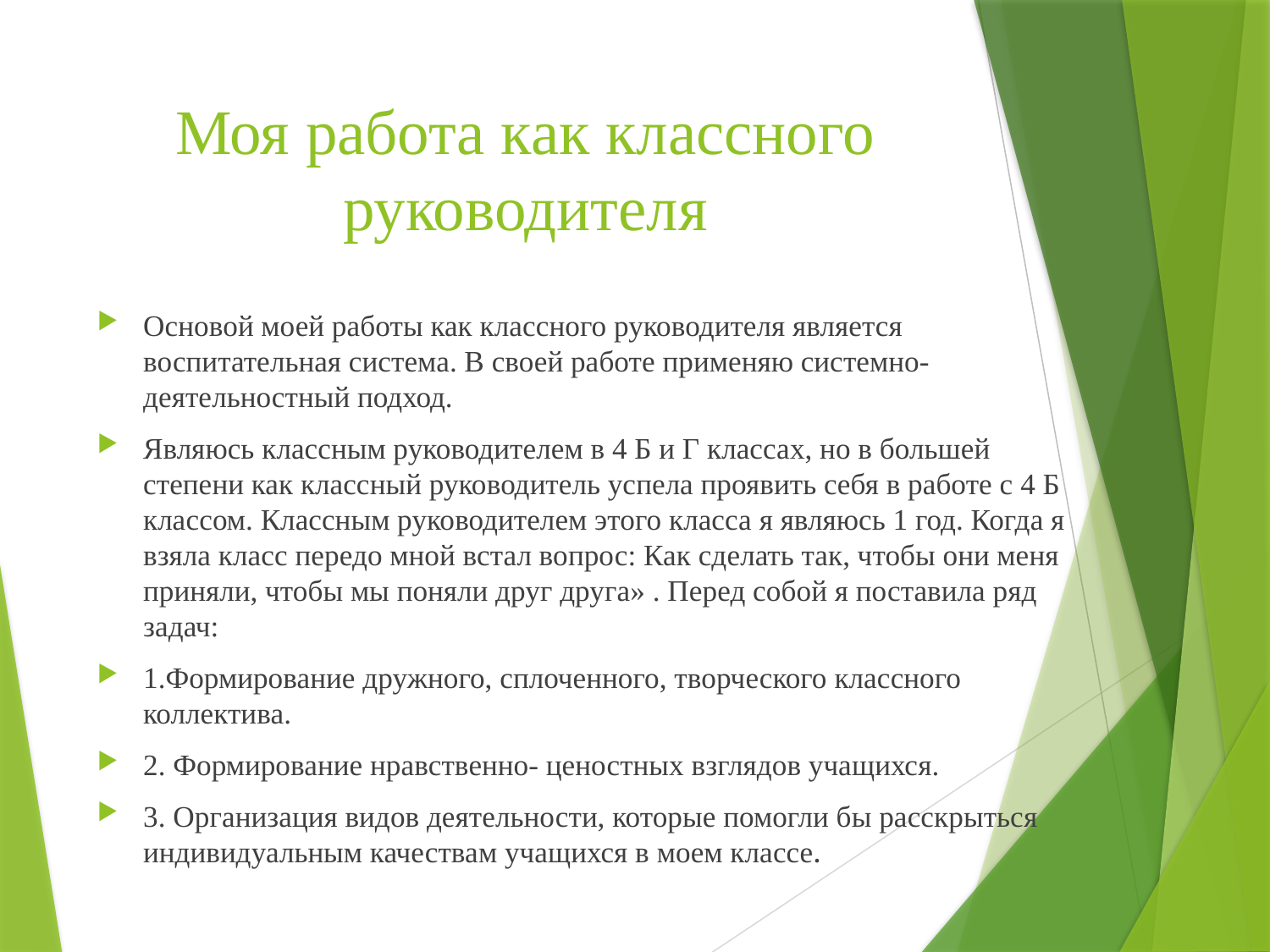

# Моя работа как классного руководителя
Основой моей работы как классного руководителя является воспитательная система. В своей работе применяю системно-деятельностный подход.
Являюсь классным руководителем в 4 Б и Г классах, но в большей степени как классный руководитель успела проявить себя в работе с 4 Б классом. Классным руководителем этого класса я являюсь 1 год. Когда я взяла класс передо мной встал вопрос: Как сделать так, чтобы они меня приняли, чтобы мы поняли друг друга» . Перед собой я поставила ряд задач:
1.Формирование дружного, сплоченного, творческого классного коллектива.
2. Формирование нравственно- ценостных взглядов учащихся.
3. Организация видов деятельности, которые помогли бы расскрыться индивидуальным качествам учащихся в моем классе.